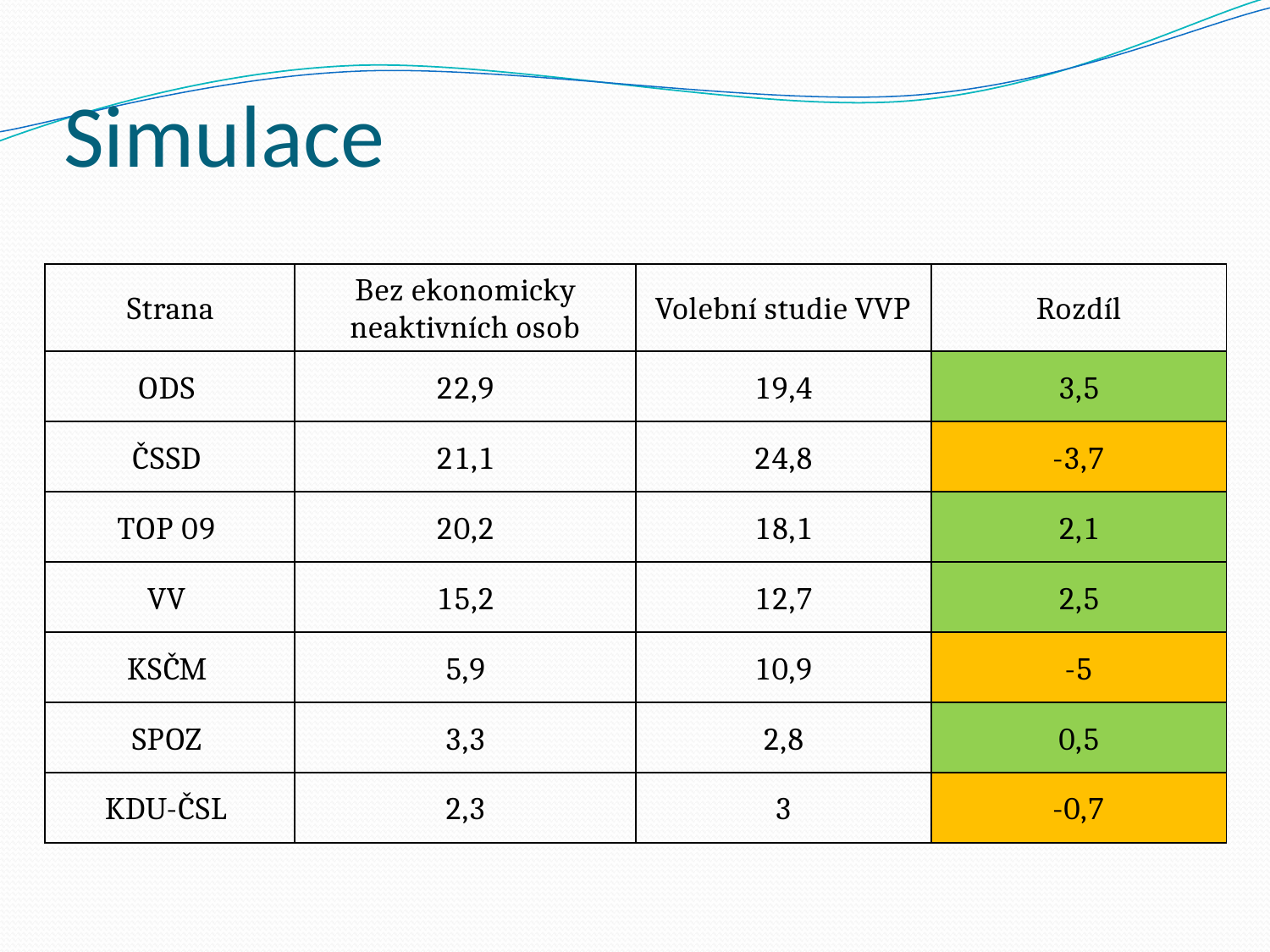

# Simulace
| Strana | Bez ekonomicky neaktivních osob | Volební studie VVP | Rozdíl |
| --- | --- | --- | --- |
| ODS | 22,9 | 19,4 | 3,5 |
| ČSSD | 21,1 | 24,8 | -3,7 |
| TOP 09 | 20,2 | 18,1 | 2,1 |
| VV | 15,2 | 12,7 | 2,5 |
| KSČM | 5,9 | 10,9 | -5 |
| SPOZ | 3,3 | 2,8 | 0,5 |
| KDU-ČSL | 2,3 | 3 | -0,7 |